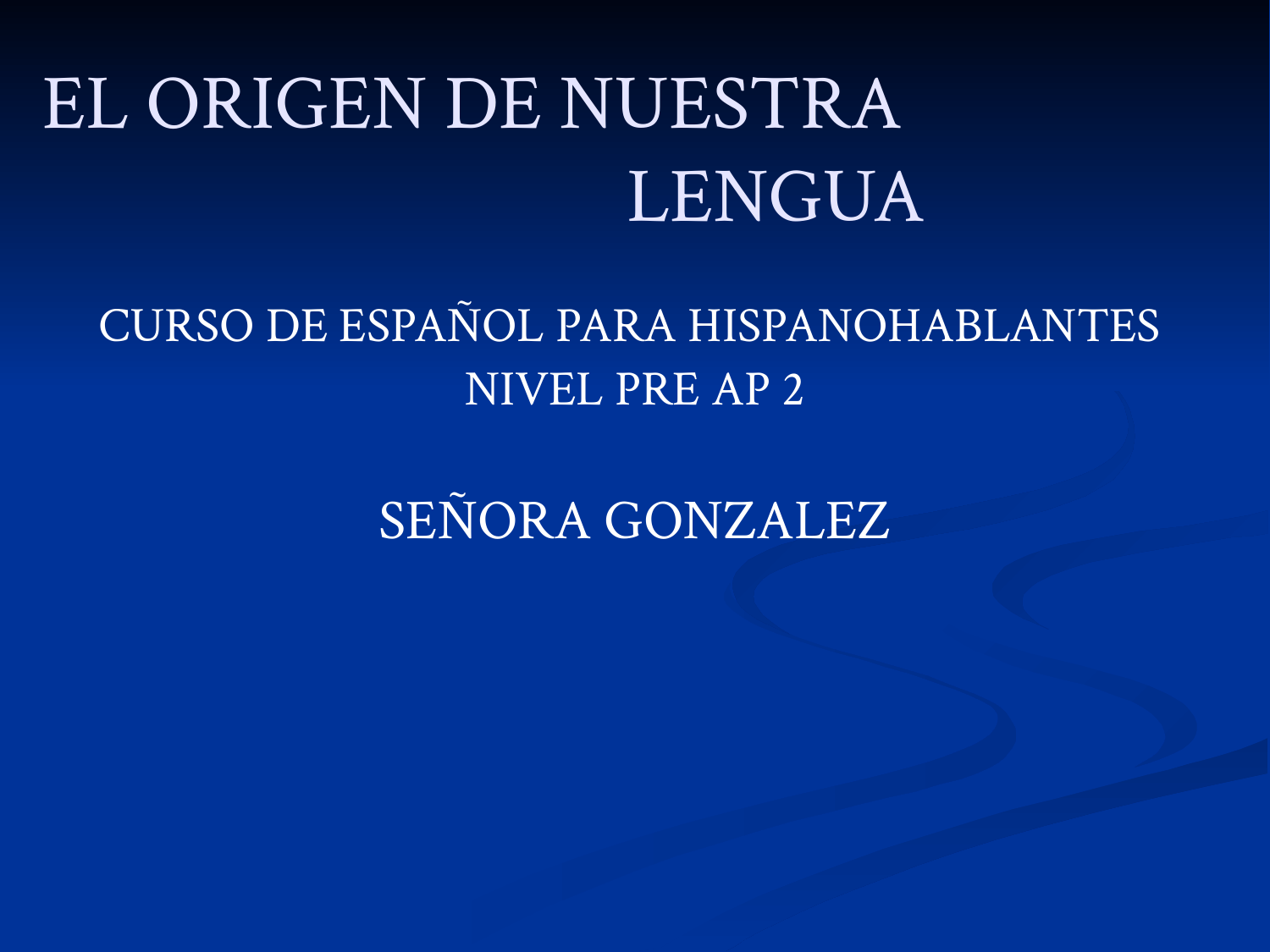

# EL ORIGEN DE NUESTRA                                    LENGUA

CURSO DE ESPAÑOL PARA HISPANOHABLANTES
NIVEL PRE AP 2

SEÑORA GONZALEZ